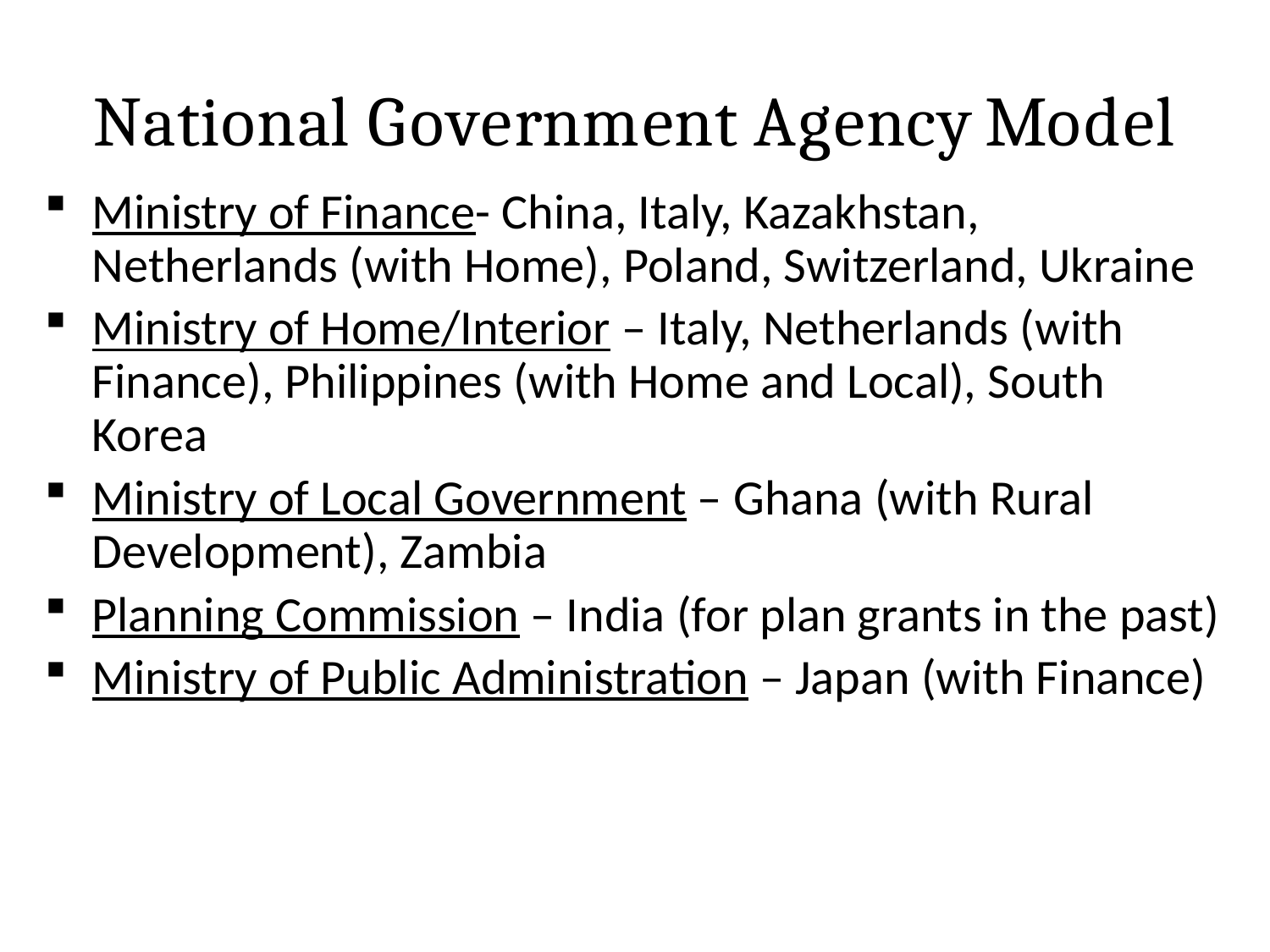

# National Government Agency Model
Ministry of Finance- China, Italy, Kazakhstan, Netherlands (with Home), Poland, Switzerland, Ukraine
Ministry of Home/Interior – Italy, Netherlands (with Finance), Philippines (with Home and Local), South Korea
Ministry of Local Government – Ghana (with Rural Development), Zambia
Planning Commission – India (for plan grants in the past)
Ministry of Public Administration – Japan (with Finance)